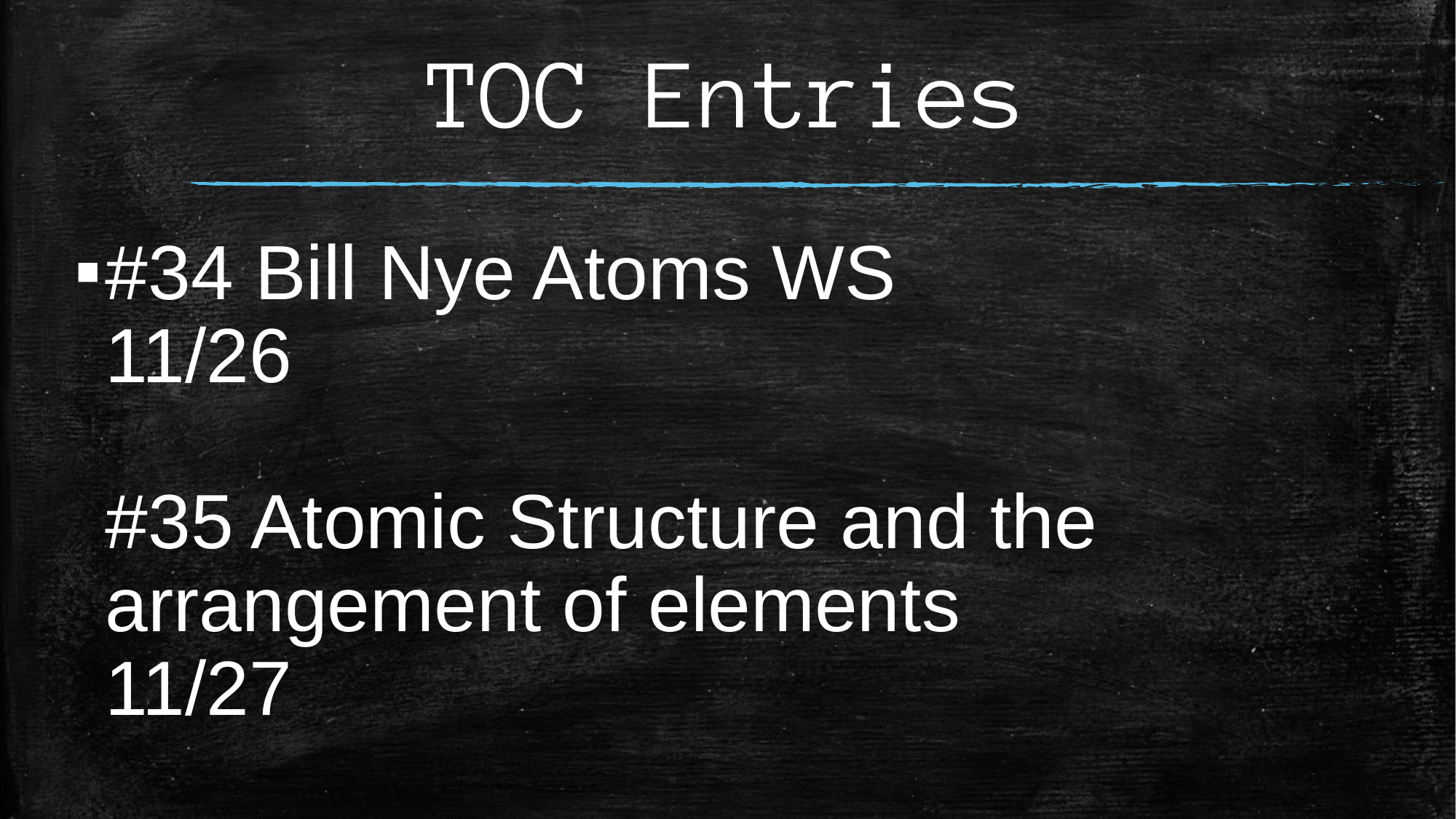

# TOC Entries
#34 Bill Nye Atoms WS               11/26
#35 Atomic Structure and the arrangement of elements           11/27